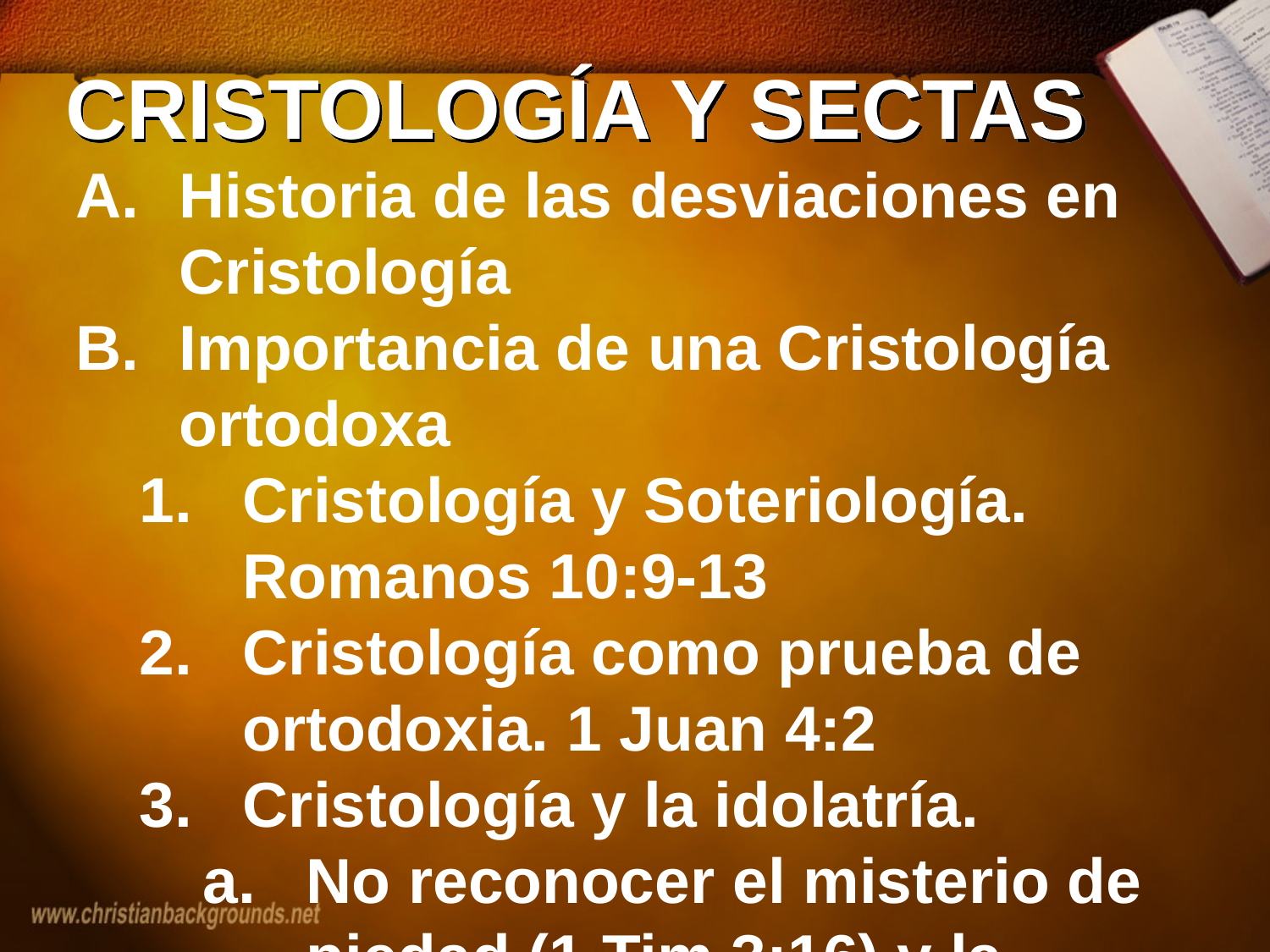

# CRISTOLOGÍA Y SECTAS
Historia de las desviaciones en Cristología
Importancia de una Cristología ortodoxa
Cristología y Soteriología. Romanos 10:9-13
Cristología como prueba de ortodoxia. 1 Juan 4:2
Cristología y la idolatría.
No reconocer el misterio de piedad (1 Tim 3:16) y la “señal” de la concepción de una virgen (Isaías 7:14).
Romanismo: María es tan diosa como Jesús o más.